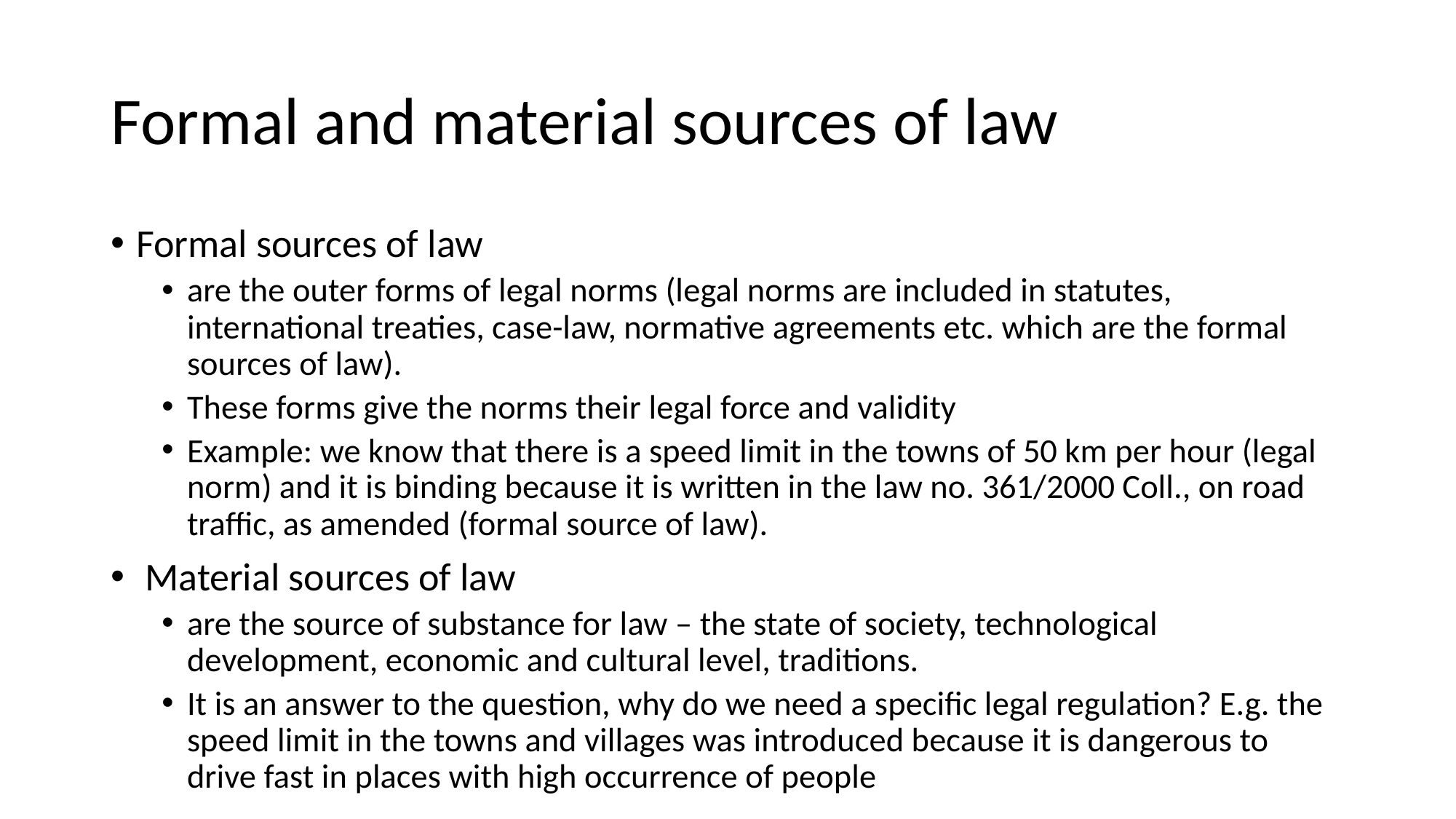

# Formal and material sources of law
Formal sources of law
are the outer forms of legal norms (legal norms are included in statutes, international treaties, case-law, normative agreements etc. which are the formal sources of law).
These forms give the norms their legal force and validity
Example: we know that there is a speed limit in the towns of 50 km per hour (legal norm) and it is binding because it is written in the law no. 361/2000 Coll., on road traffic, as amended (formal source of law).
 Material sources of law
are the source of substance for law – the state of society, technological development, economic and cultural level, traditions.
It is an answer to the question, why do we need a specific legal regulation? E.g. the speed limit in the towns and villages was introduced because it is dangerous to drive fast in places with high occurrence of people